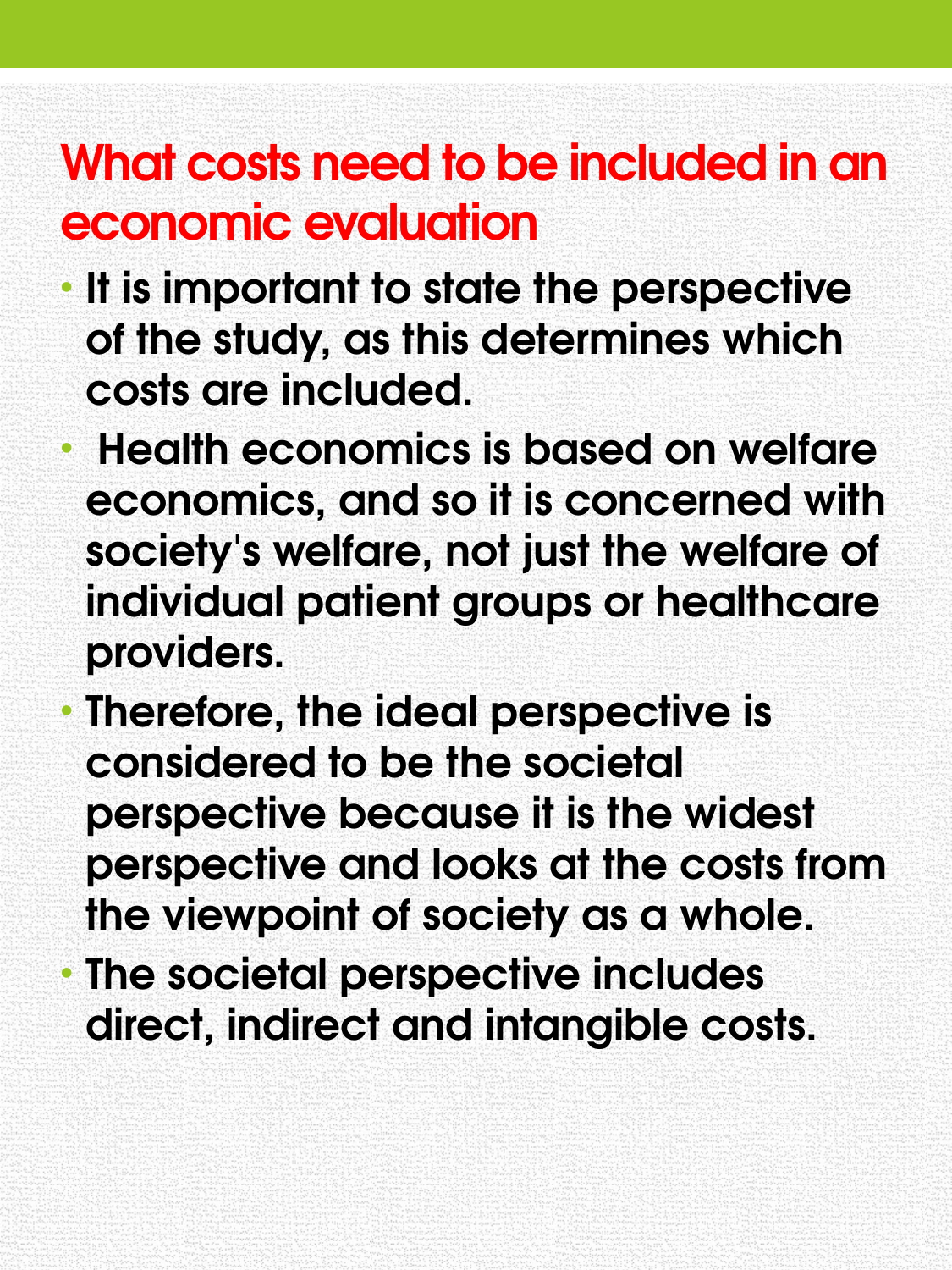

# What costs need to be included in an economic evaluation
It is important to state the perspective of the study, as this determines which costs are included.
 Health economics is based on welfare economics, and so it is concerned with society's welfare, not just the welfare of individual patient groups or healthcare providers.
Therefore, the ideal perspective is considered to be the societal perspective because it is the widest perspective and looks at the costs from the viewpoint of society as a whole.
The societal perspective includes direct, indirect and intangible costs.